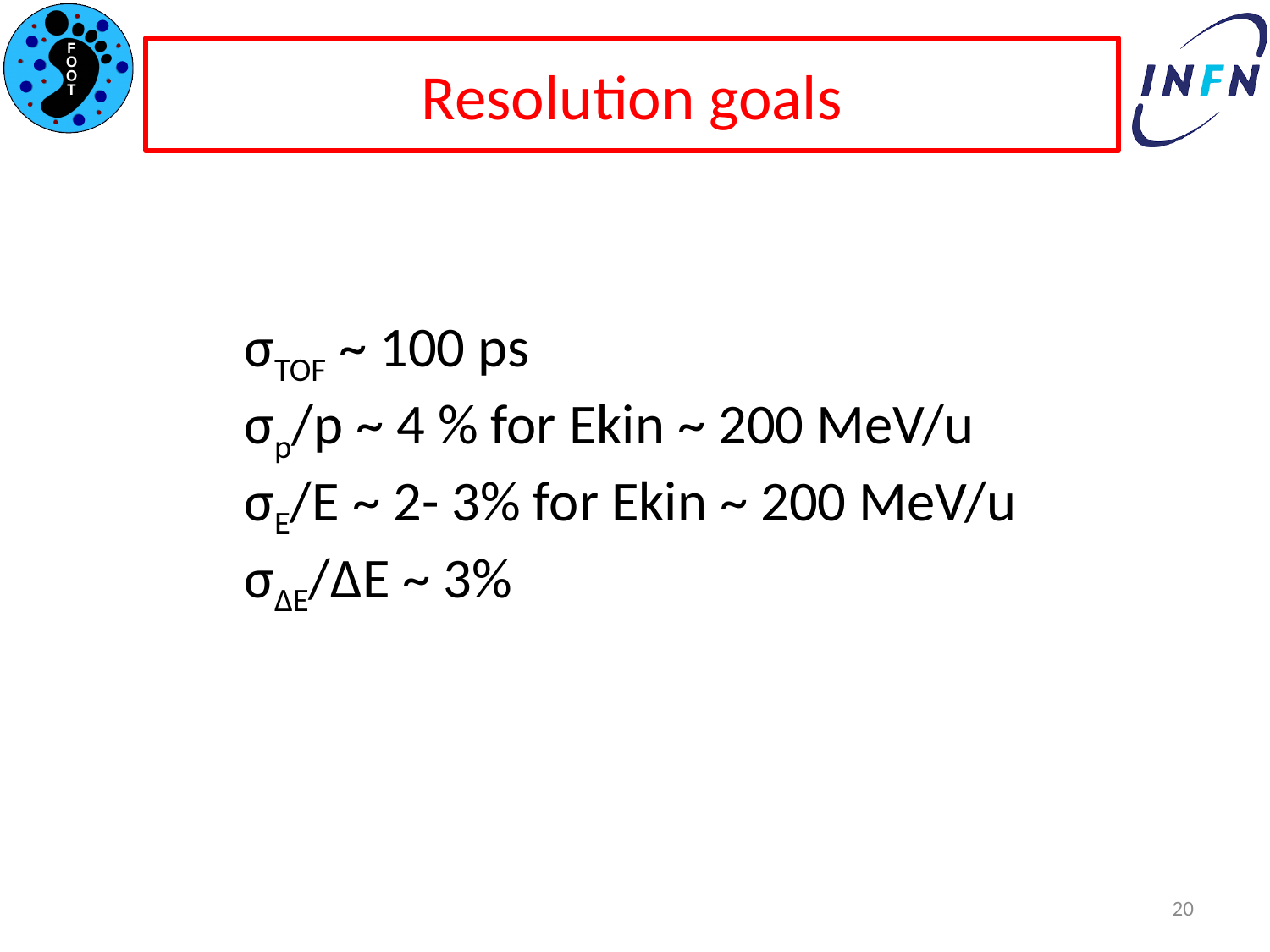

# Resolution goals
σTOF ~ 100 ps
σp/p ~ 4 % for Ekin ~ 200 MeV/u
σE/E ~ 2- 3% for Ekin ~ 200 MeV/u
σΔE/ΔE ~ 3%
20